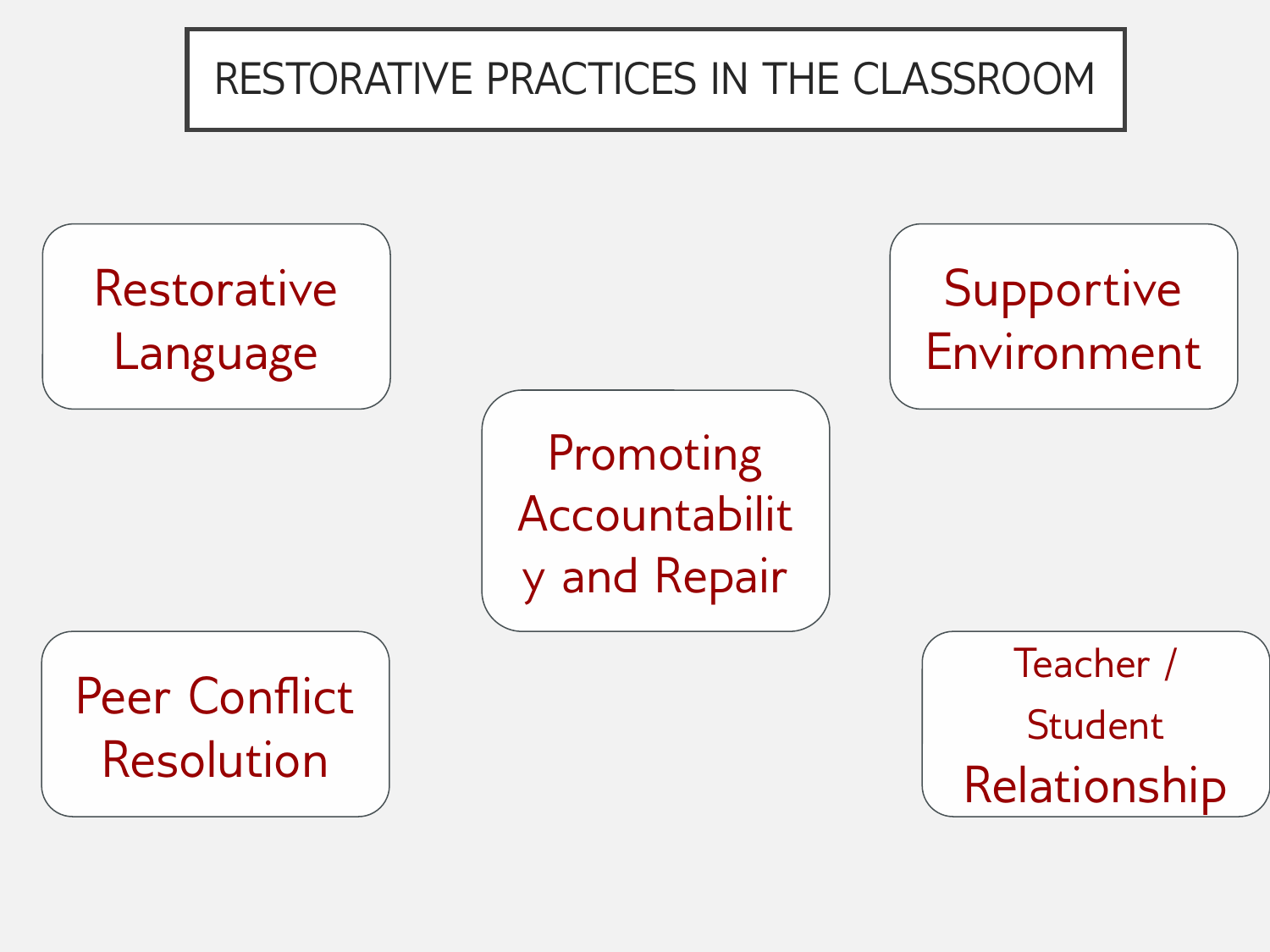

# RESTORATIVE PRACTICES IN THE CLASSROOM

Restorative Language
Supportive Environment
Promoting Accountability and Repair
Peer Conflict Resolution
Teacher / Student Relationship